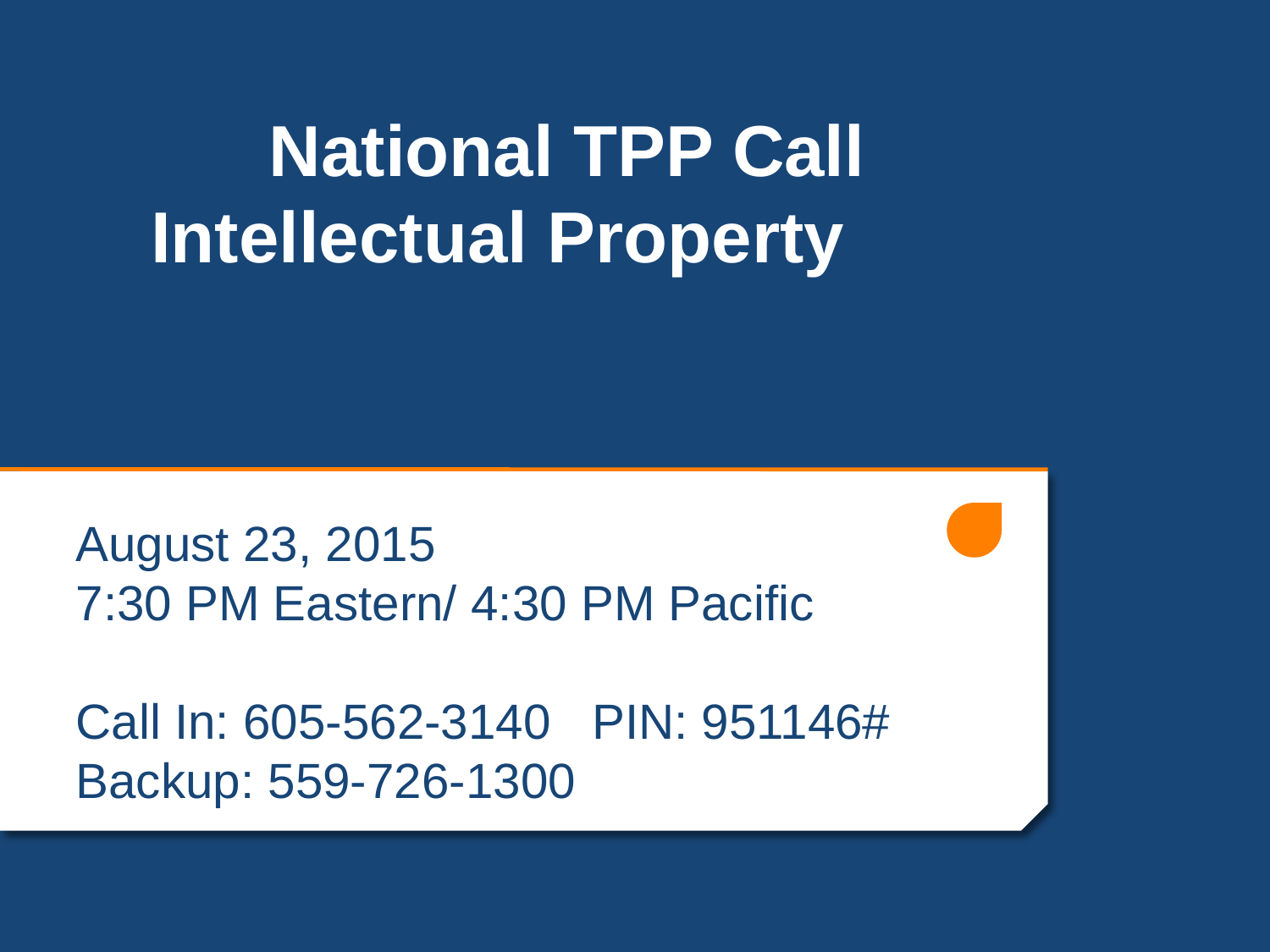

# National TPP Call Intellectual Property
August 23, 2015
7:30 PM Eastern/ 4:30 PM Pacific

Call In: 605-562-3140   PIN: 951146#
Backup: 559-726-1300